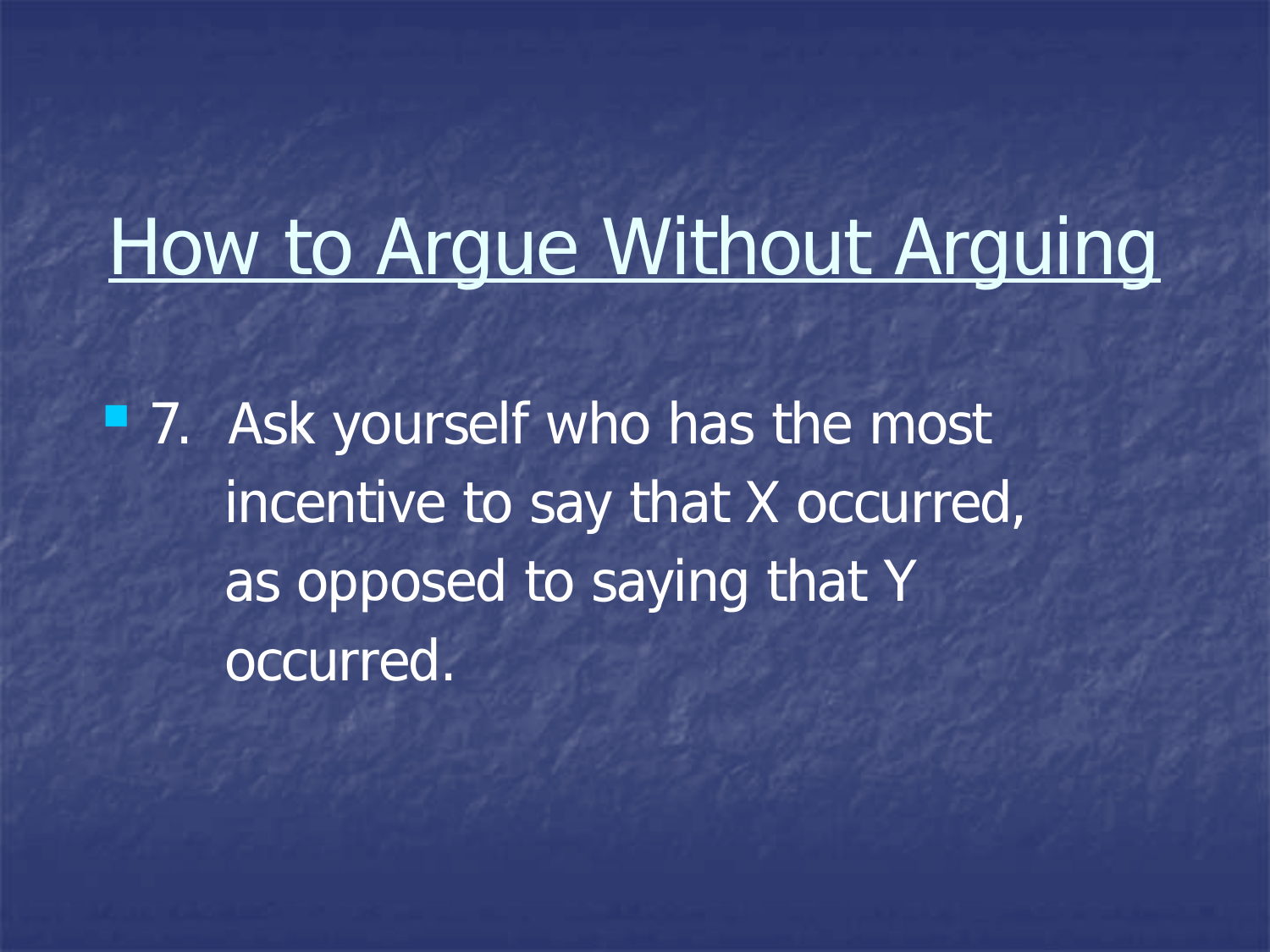

# How to Argue Without Arguing
7.  Ask yourself who has the most
       incentive to say that X occurred,
       as opposed to saying that Y
       occurred.